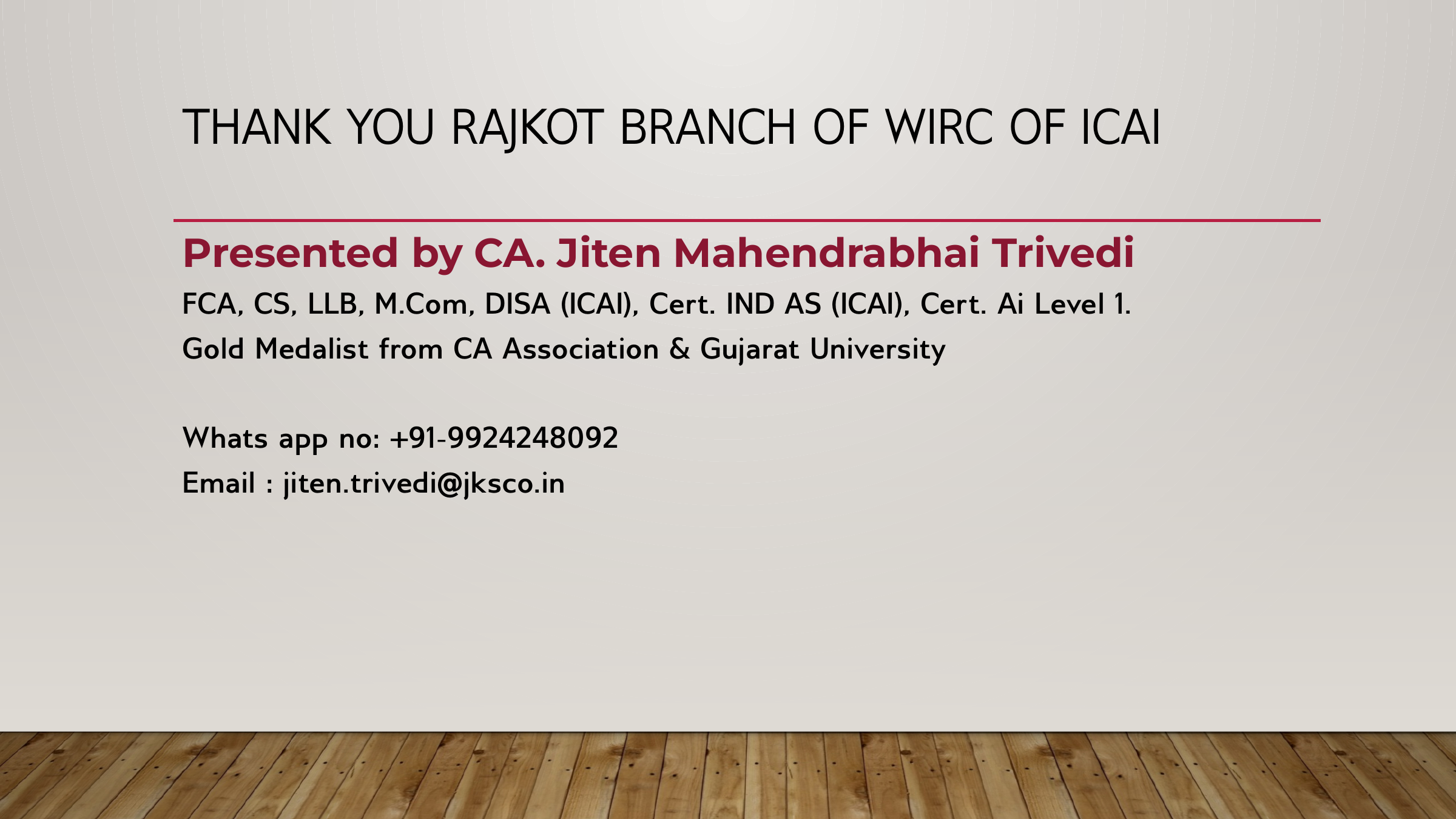

# THANK YOU RAJKOT BRANCH OF WIRC OF ICAI
Presented by CA. Jiten Mahendrabhai Trivedi
FCA, CS, LLB, M.Com, DISA (ICAI), Cert. IND AS (ICAI), Cert. Ai Level 1.
Gold Medalist from CA Association & Gujarat University

Whats app no: +91-9924248092
Email : jiten.trivedi@jksco.in